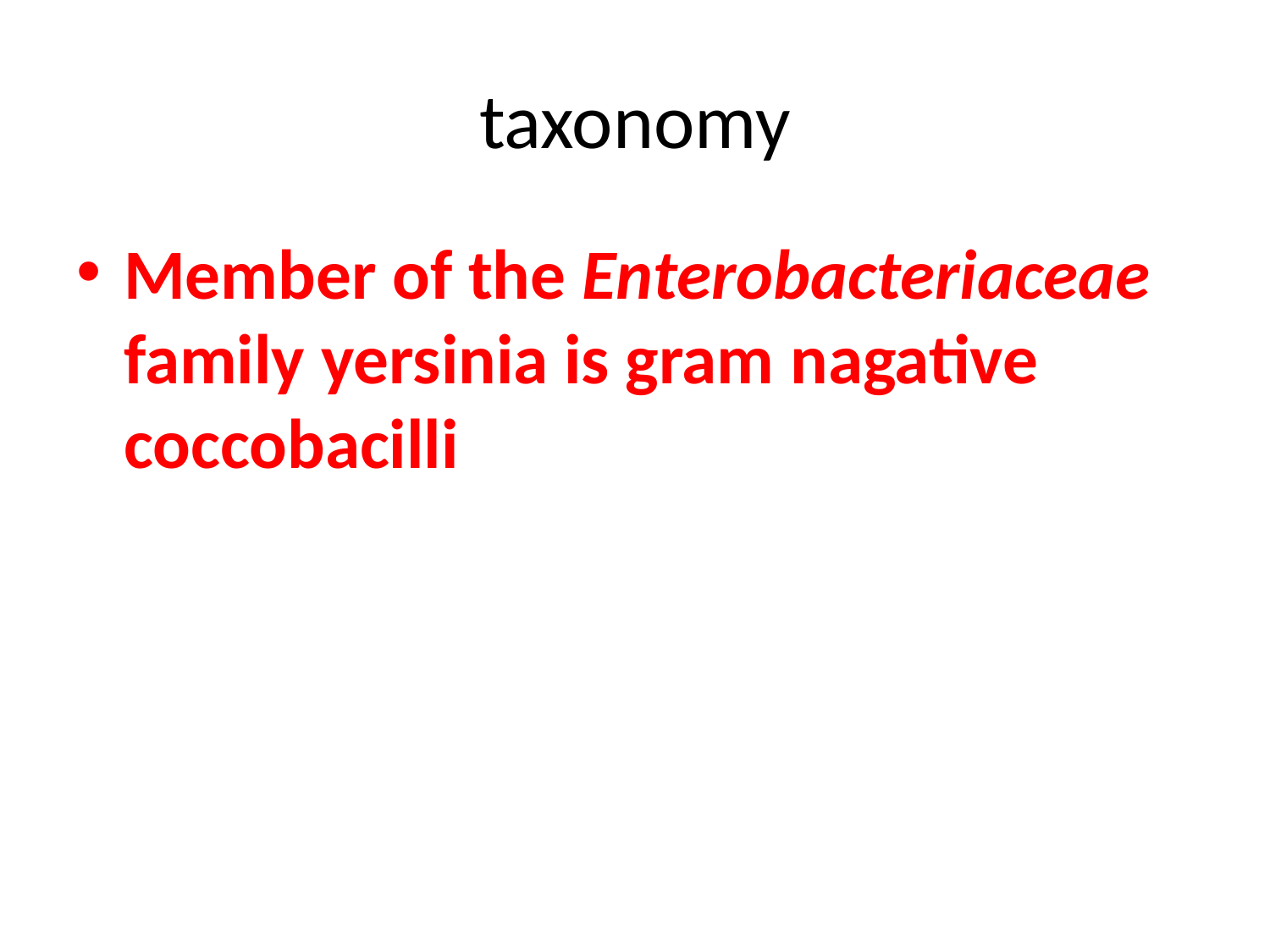

# taxonomy
Member of the Enterobacteriaceae  family yersinia is gram nagative coccobacilli